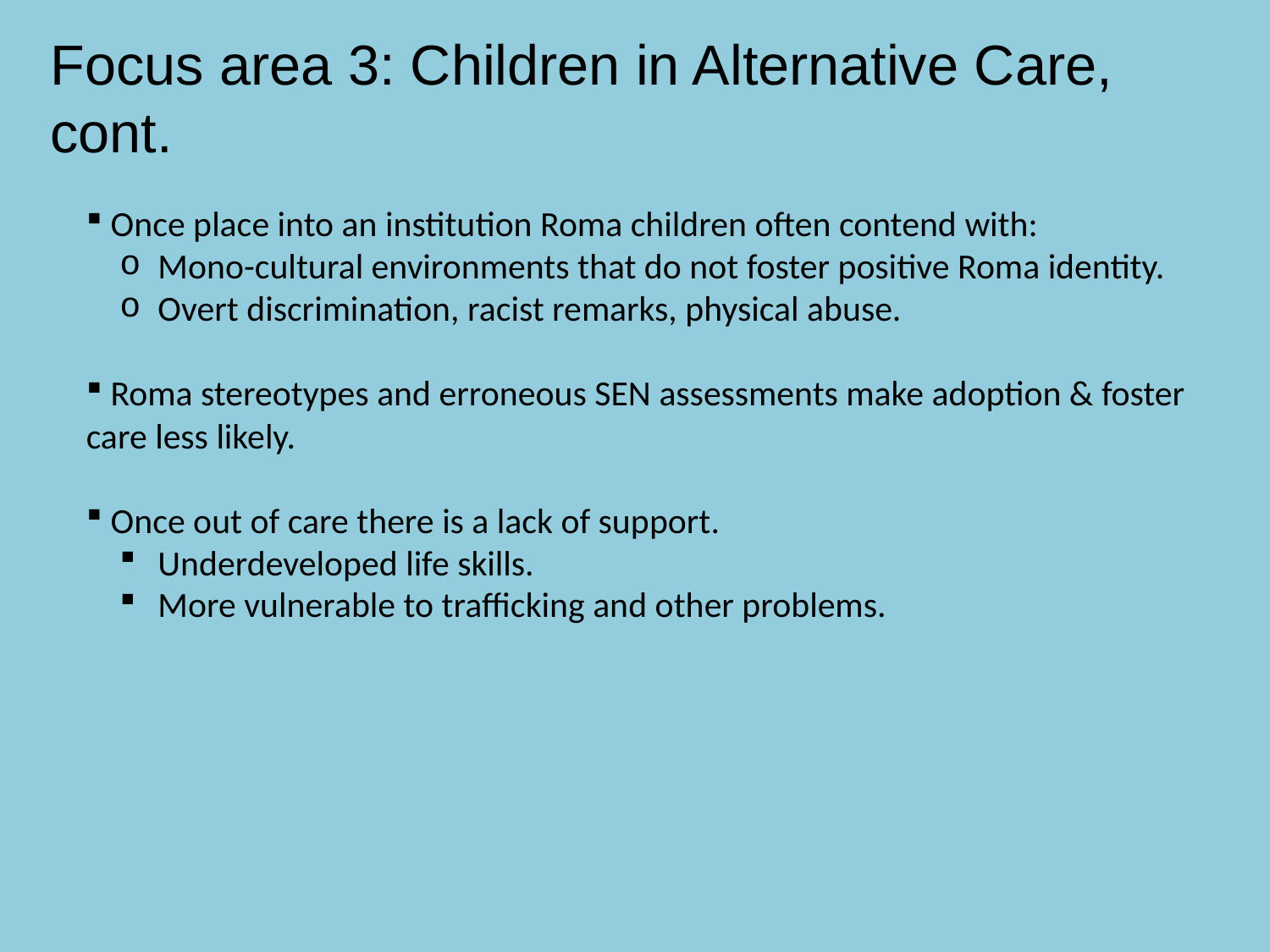

# Focus area 3: Children in Alternative Care, cont.
 Once place into an institution Roma children often contend with:
 Mono-cultural environments that do not foster positive Roma identity.
 Overt discrimination, racist remarks, physical abuse.

 Roma stereotypes and erroneous SEN assessments make adoption & foster care less likely.

 Once out of care there is a lack of support.
 Underdeveloped life skills.
 More vulnerable to trafficking and other problems.